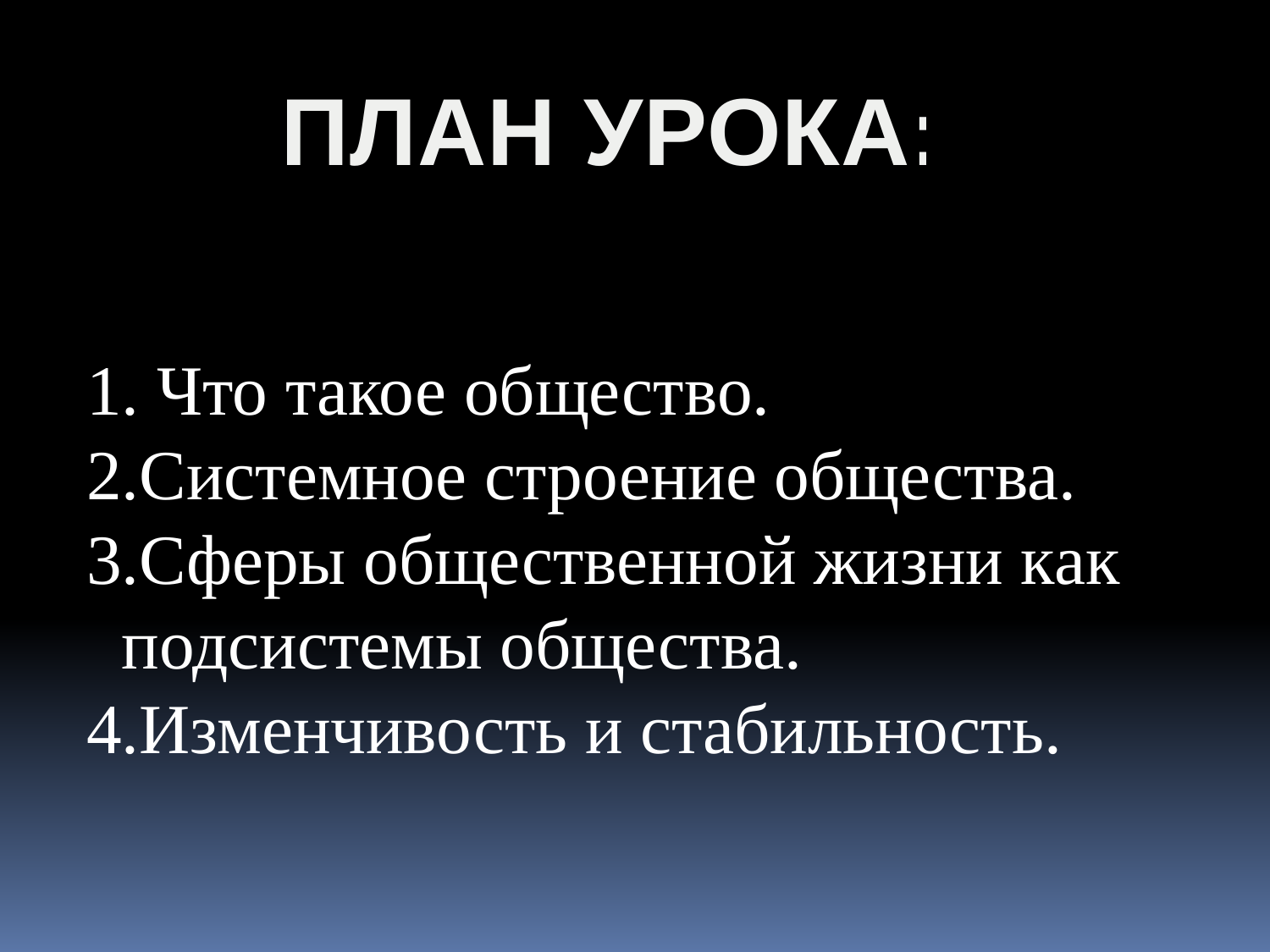

ПЛАН УРОКА:

1. Что такое общество.
2.Системное строение общества.
3.Сферы общественной жизни как
  подсистемы общества.
4.Изменчивость и стабильность.